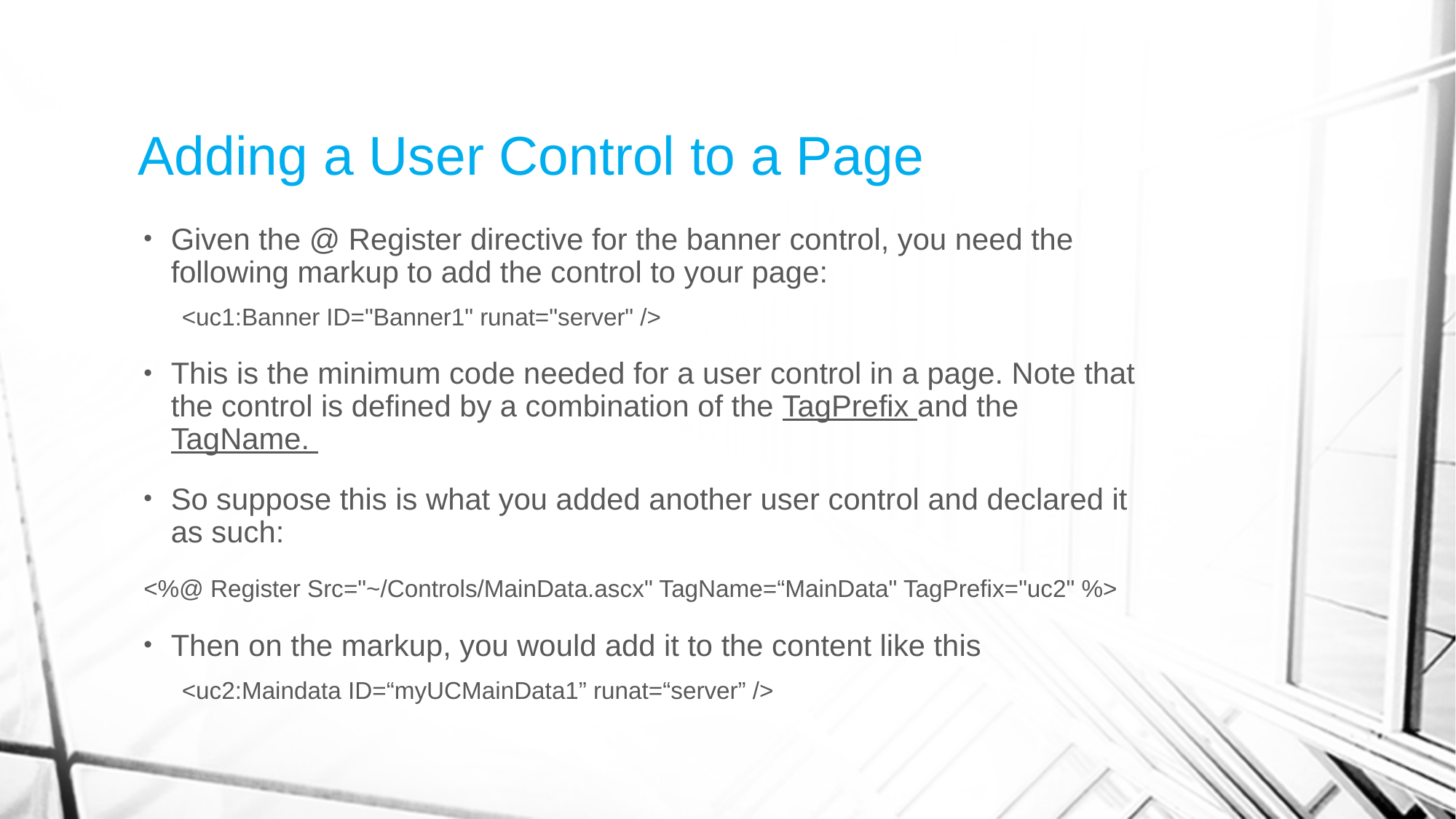

# Adding a User Control to a Page
Given the @ Register directive for the banner control, you need the following markup to add the control to your page:
<uc1:Banner ID="Banner1" runat="server" />
This is the minimum code needed for a user control in a page. Note that the control is defined by a combination of the TagPrefix and the TagName.
So suppose this is what you added another user control and declared it as such:
<%@ Register Src="~/Controls/MainData.ascx" TagName=“MainData" TagPrefix="uc2" %>
Then on the markup, you would add it to the content like this
<uc2:Maindata ID=“myUCMainData1” runat=“server” />